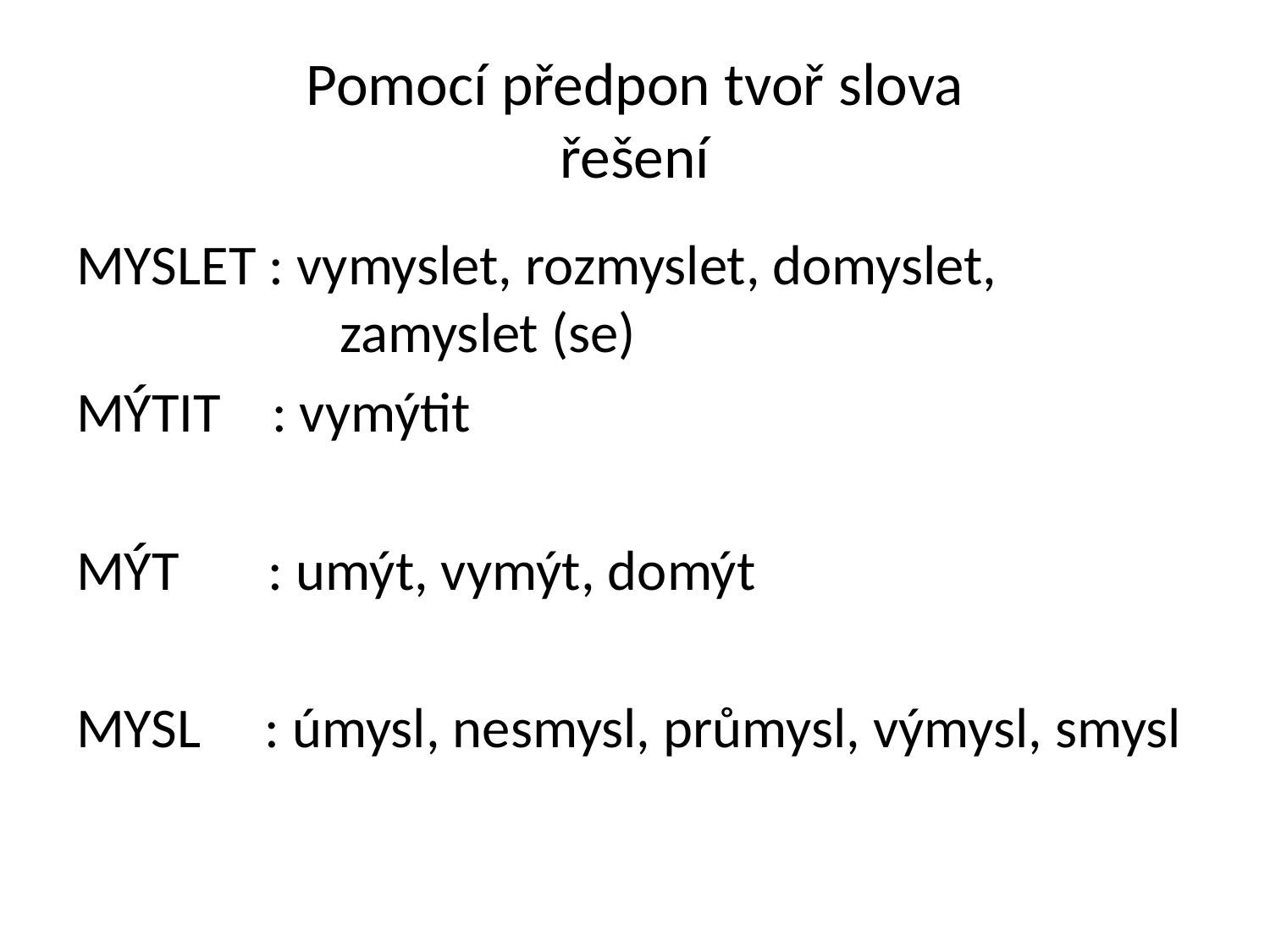

# Pomocí předpon tvoř slova řešení
MYSLET : vymyslet, rozmyslet, domyslet,    		       zamyslet (se)
MÝTIT    : vymýtit

MÝT       : umýt, vymýt, domýt

MYSL     : úmysl, nesmysl, průmysl, výmysl, smysl